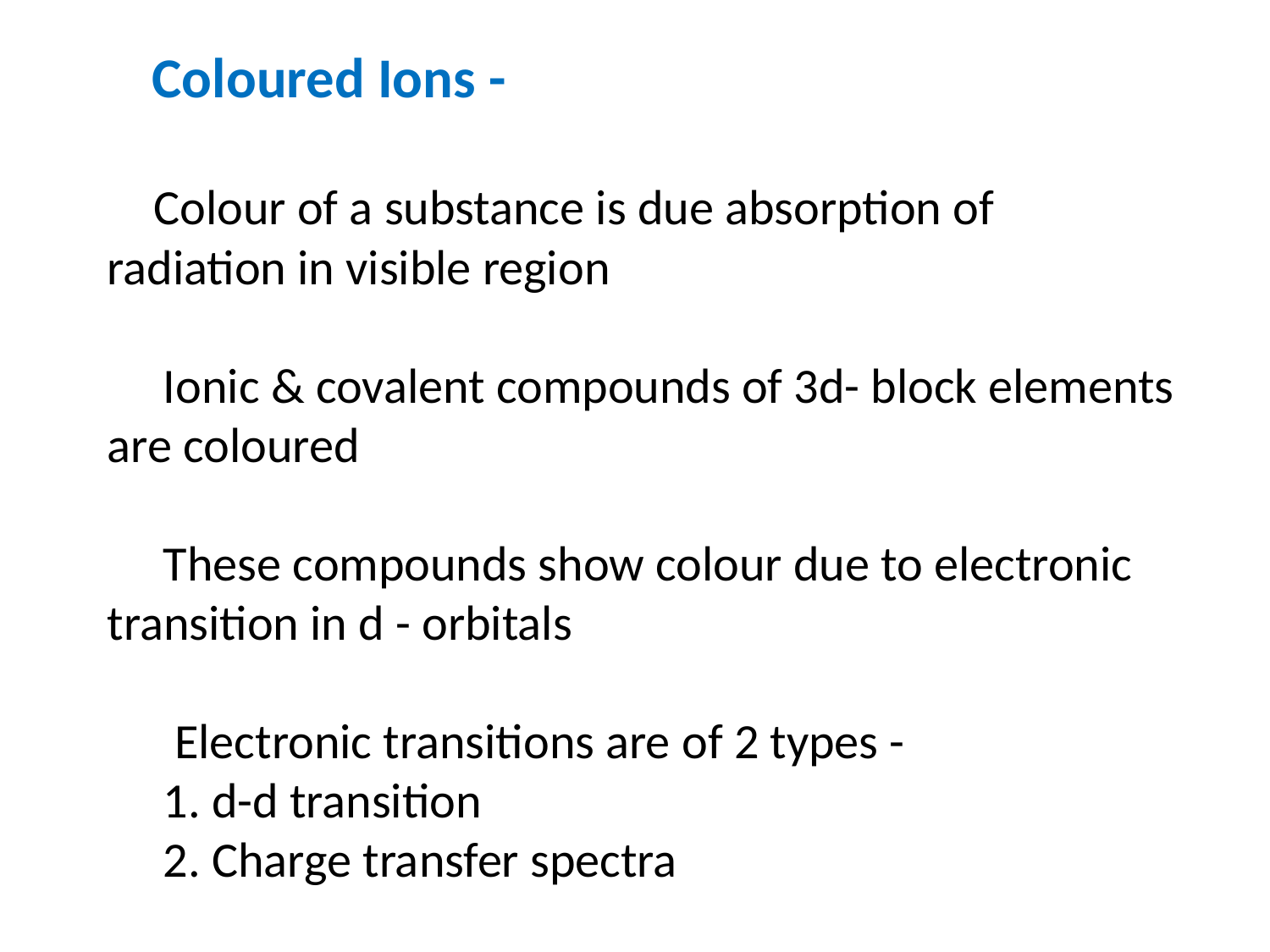

Coloured Ions -

    Colour of a substance is due absorption of radiation in visible region

     Ionic & covalent compounds of 3d- block elements are coloured

     These compounds show colour due to electronic transition in d - orbitals

      Electronic transitions are of 2 types -
     1. d-d transition
     2. Charge transfer spectra